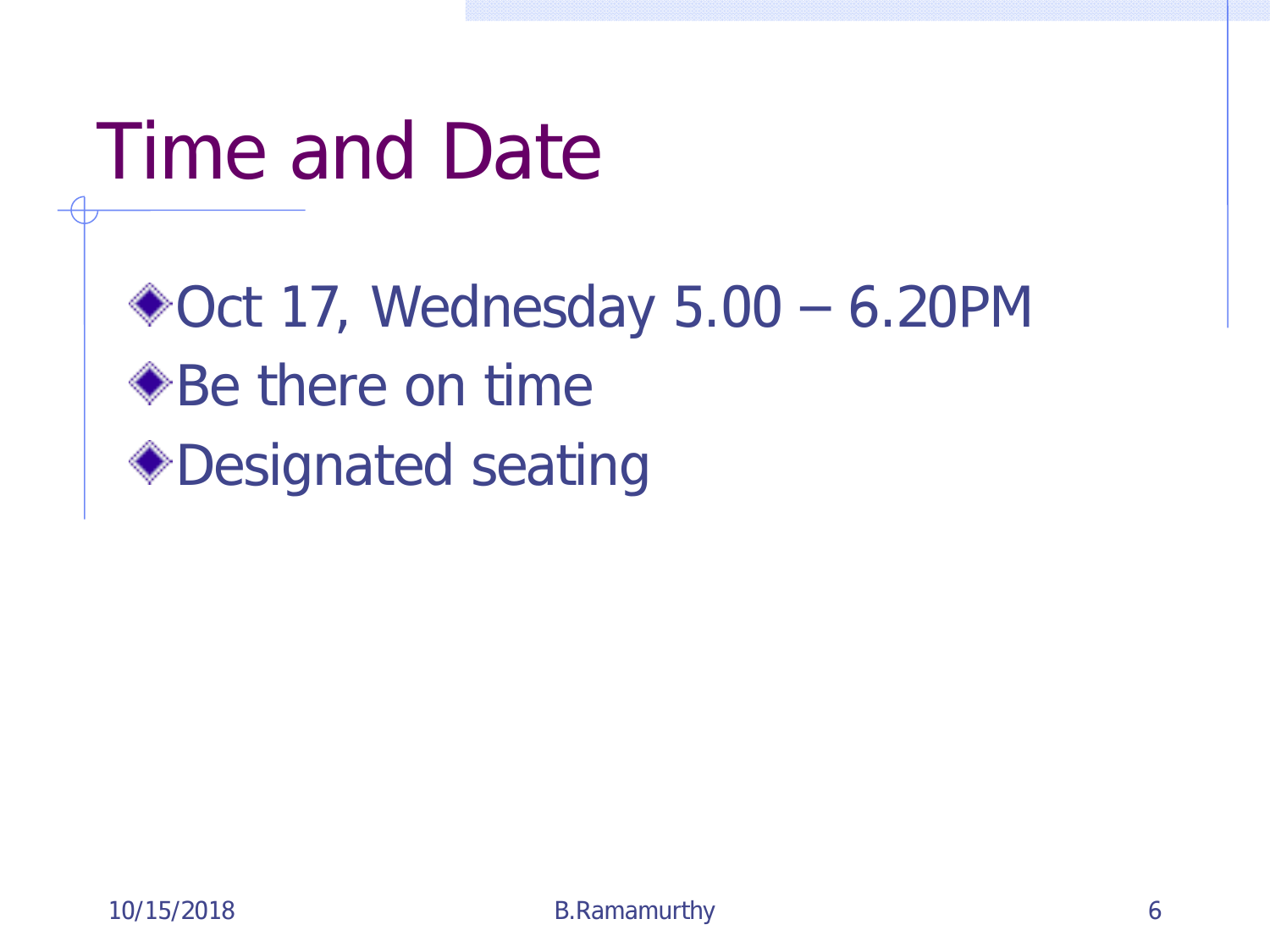

# Time and Date
Oct 17, Wednesday 5.00 – 6.20PM
Be there on time
Designated seating

10/15/2018
B.Ramamurthy
6